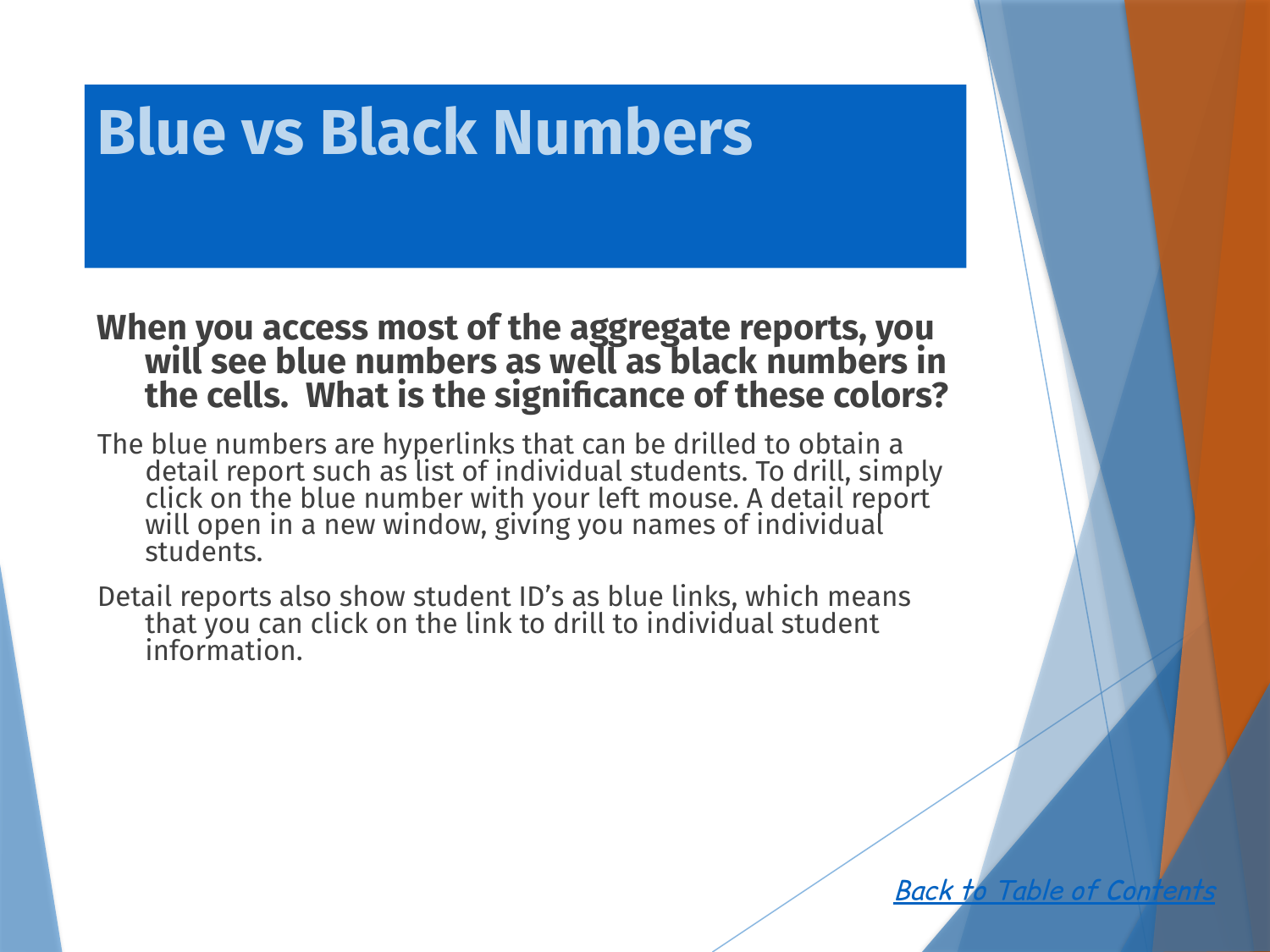

# Blue vs Black Numbers
When you access most of the aggregate reports, you will see blue numbers as well as black numbers in the cells.  What is the significance of these colors?
The blue numbers are hyperlinks that can be drilled to obtain a detail report such as list of individual students. To drill, simply click on the blue number with your left mouse. A detail report will open in a new window, giving you names of individual students.
Detail reports also show student ID’s as blue links, which means that you can click on the link to drill to individual student information.
Back to Table of Contents